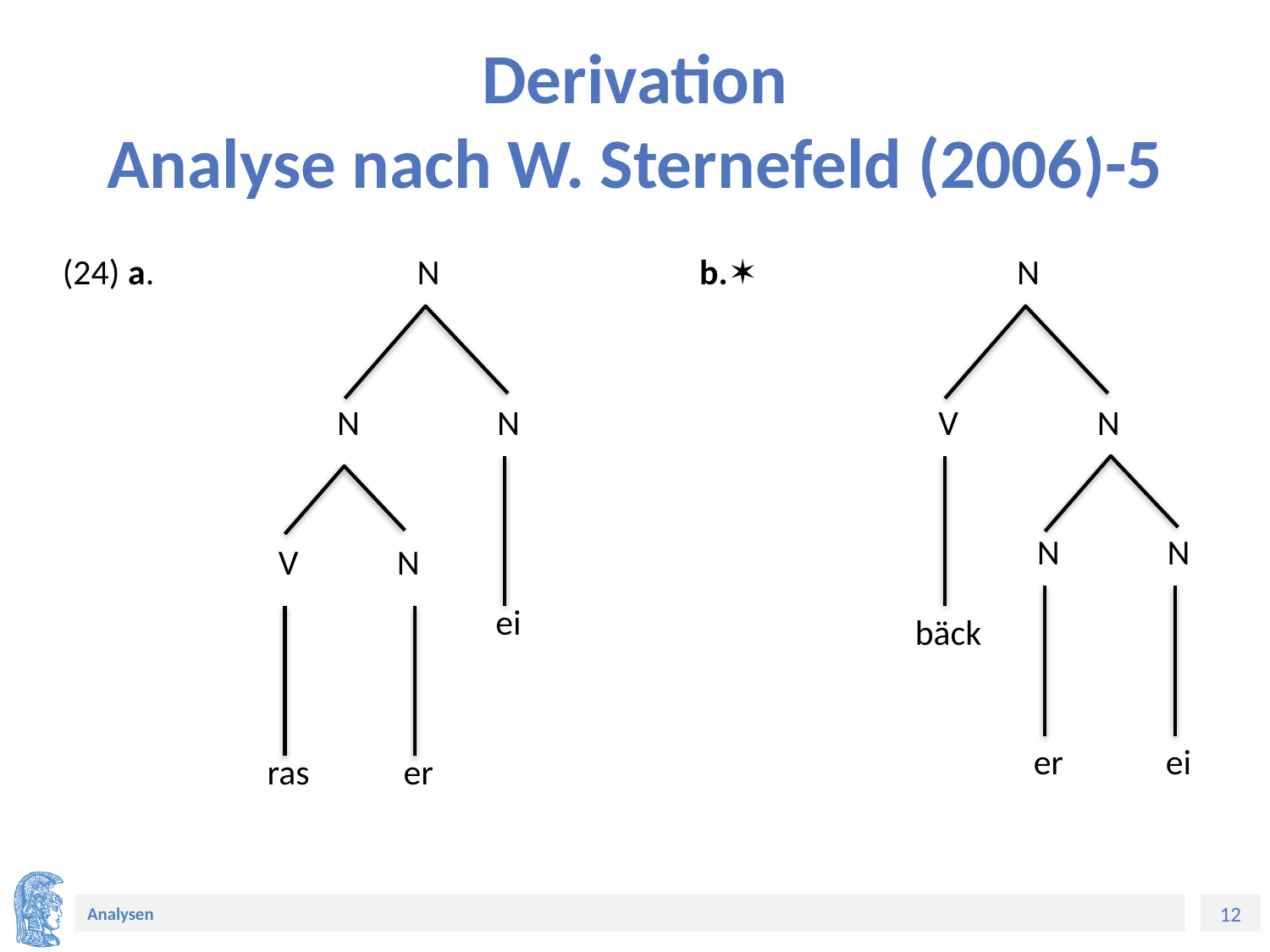

# Derivation Analyse nach W. Sternefeld (2006)-5
(24) a.
N
b.✶
N

N
N
V
N

N
N
V
N
ei
bäck
er
ei
ras
er